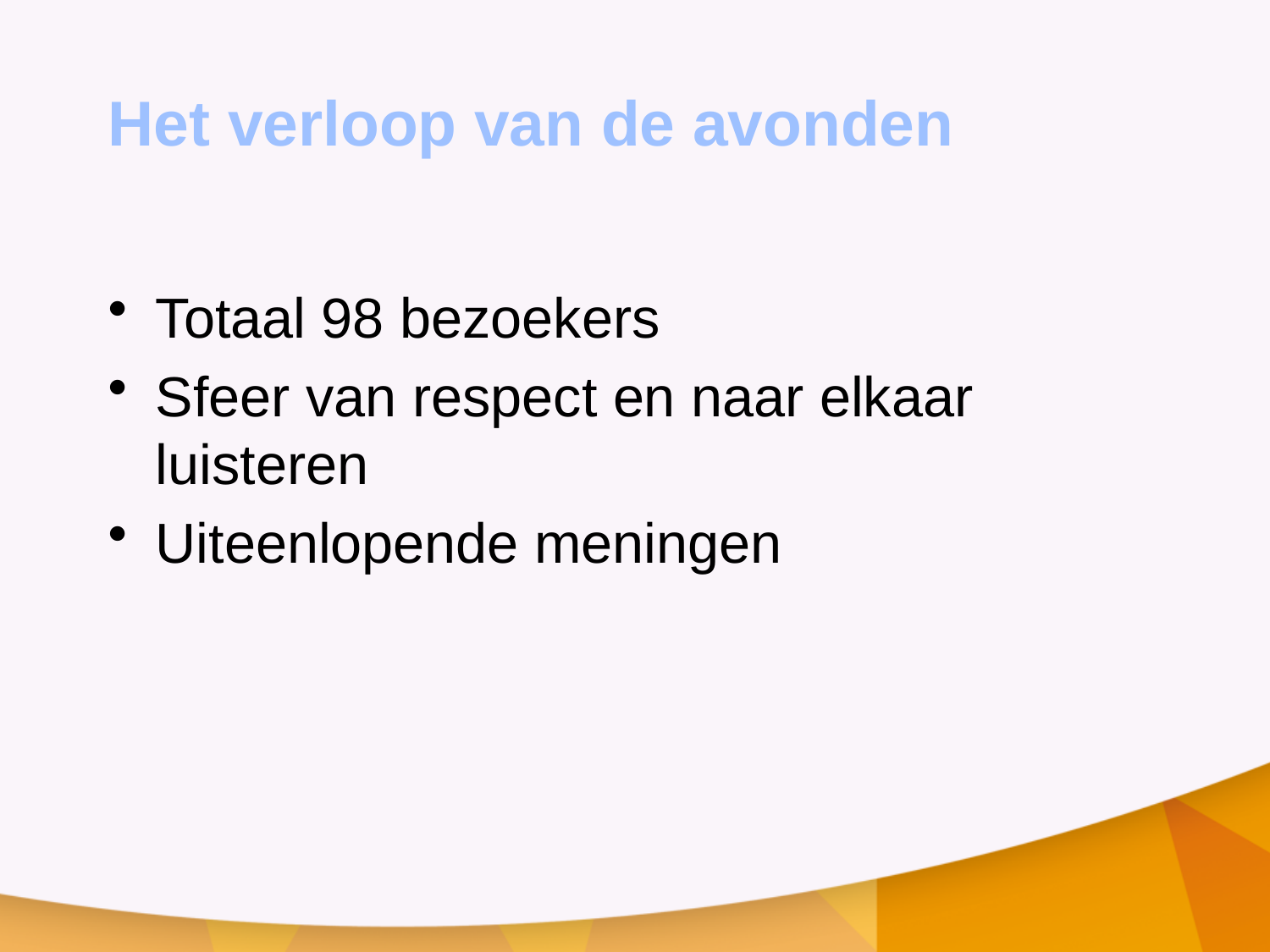

# Het verloop van de avonden
Totaal 98 bezoekers
Sfeer van respect en naar elkaar luisteren
Uiteenlopende meningen